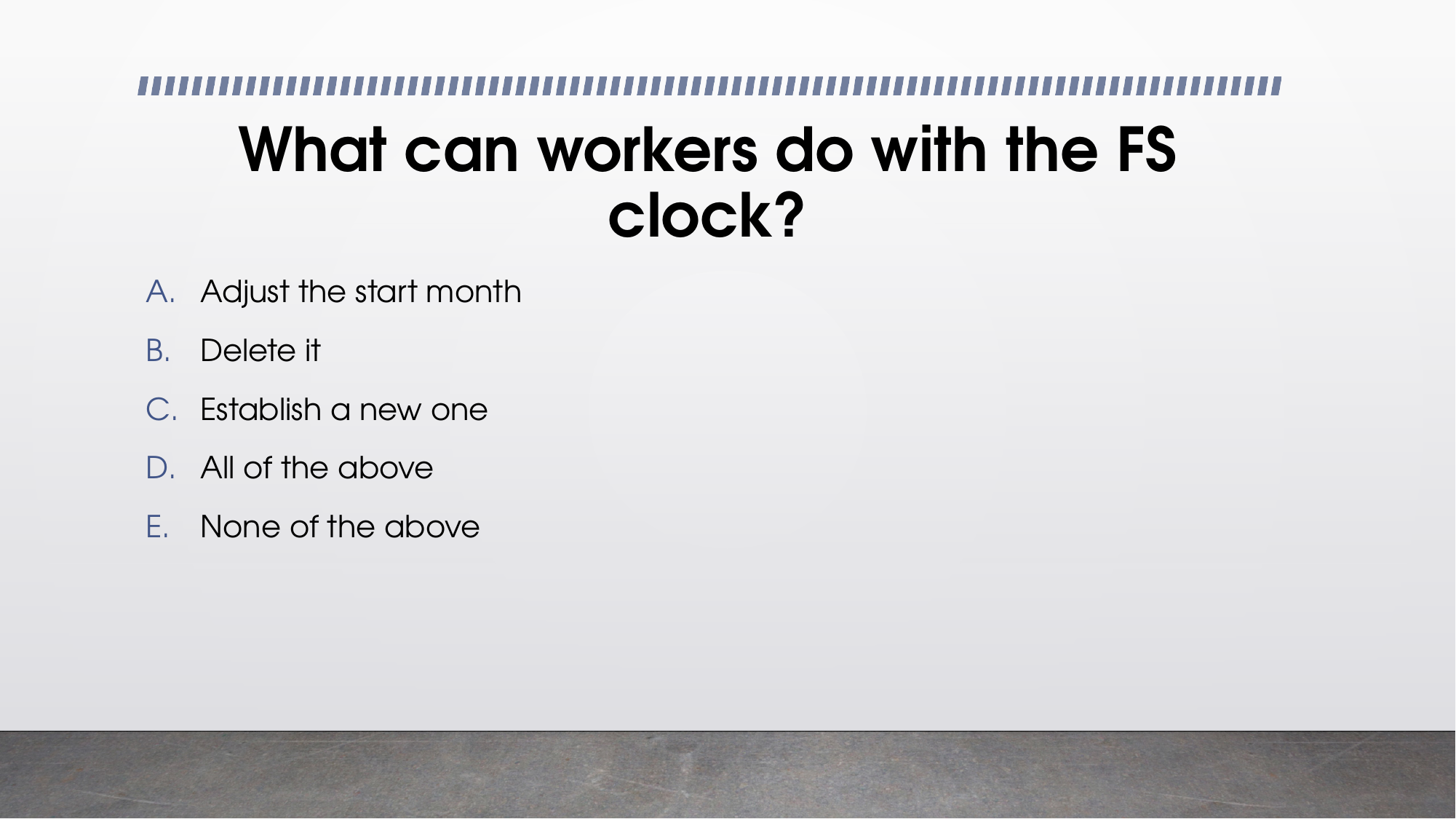

# What can workers do with the FS clock?
Adjust the start month
Delete it
Establish a new one
All of the above
None of the above